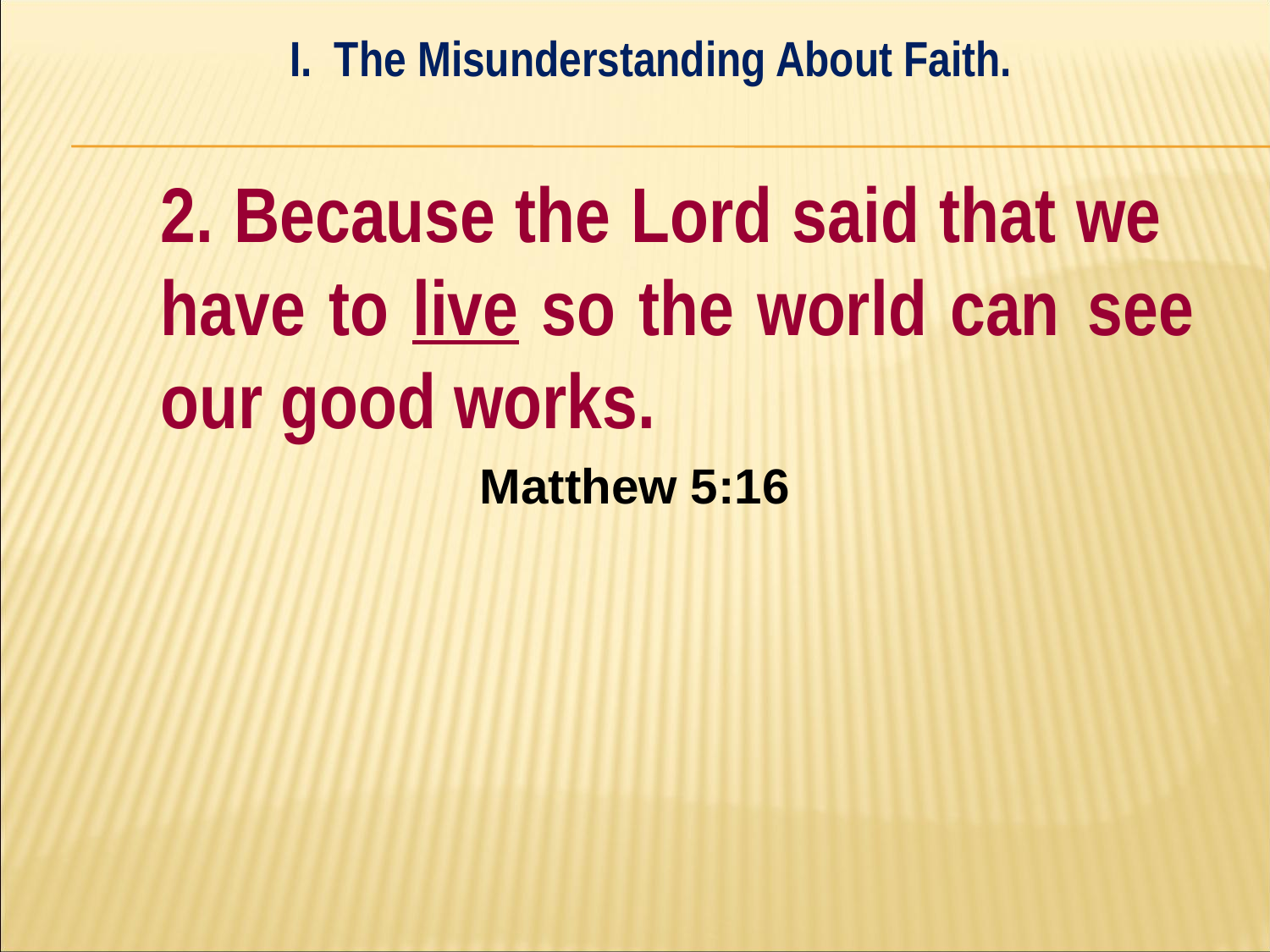

I.  The Misunderstanding About Faith.
#
	2. Because the Lord said that we 	have to live so the world can 	see our good works.
Matthew 5:16